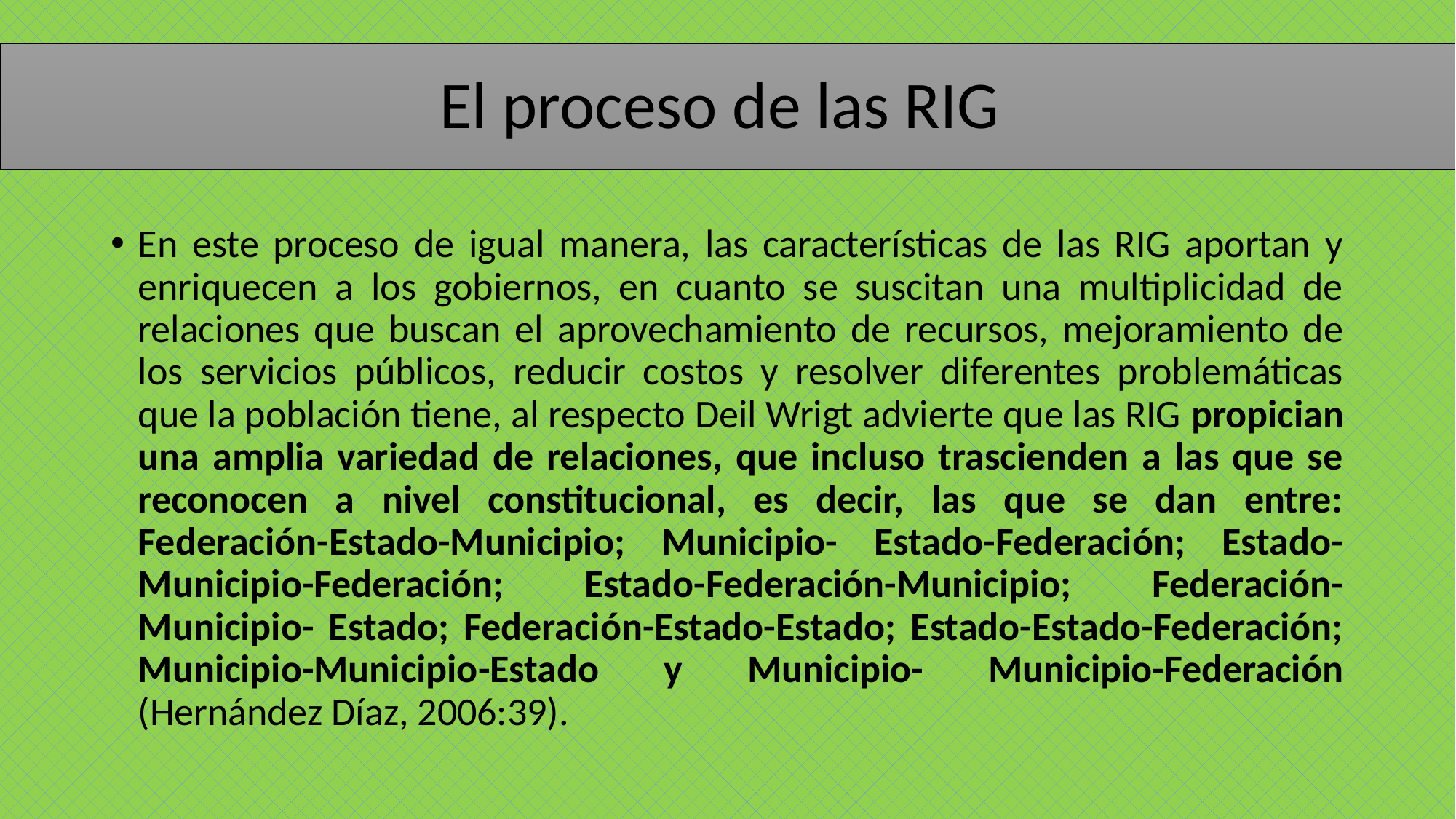

# El proceso de las RIG
En este proceso de igual manera, las características de las RIG aportan y enriquecen a los gobiernos, en cuanto se suscitan una multiplicidad de relaciones que buscan el aprovechamiento de recursos, mejoramiento de los servicios públicos, reducir costos y resolver diferentes problemáticas que la población tiene, al respecto Deil Wrigt advierte que las RIG propician una amplia variedad de relaciones, que incluso trascienden a las que se reconocen a nivel constitucional, es decir, las que se dan entre: Federación-Estado-Municipio; Municipio- Estado-Federación; Estado-Municipio-Federación; Estado-Federación-Municipio; Federación- Municipio- Estado; Federación-Estado-Estado; Estado-Estado-Federación; Municipio-Municipio-Estado y Municipio- Municipio-Federación (Hernández Díaz, 2006:39).